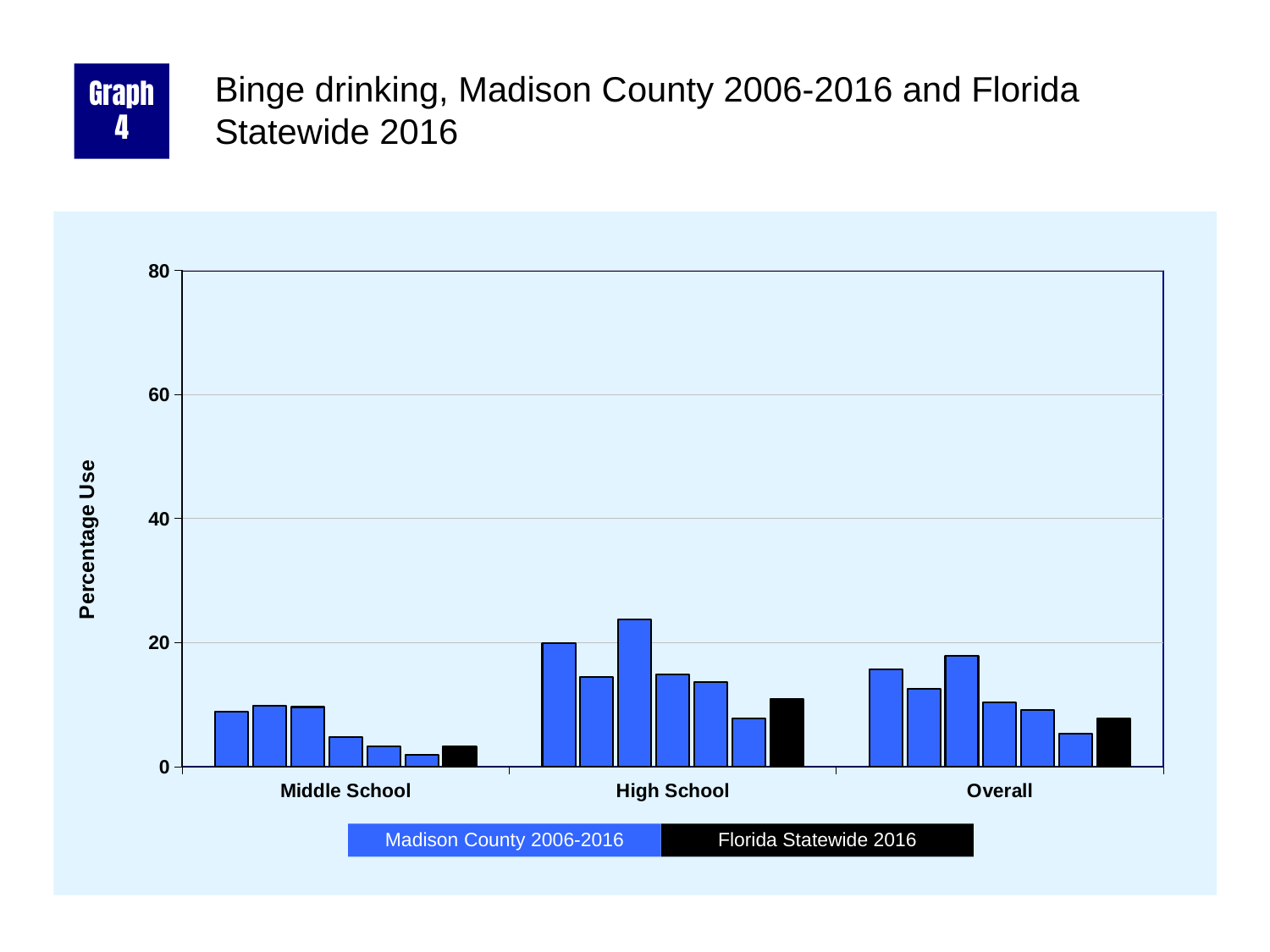

Graph 4
Binge drinking, Madison County 2006-2016 and Florida Statewide 2016

### Chart

| Category | County 2006 | County 2008 | County 2010 | County 2012 | County 2014 | County 2016 | Florida 2016 |
|---|---|---|---|---|---|---|---|
| Middle School | 8.8 | 9.8 | 9.6 | 4.7 | 3.3 | 1.9 | 3.2 |
| High School | 19.9 | 14.5 | 23.7 | 14.8 | 13.6 | 7.8 | 10.9 |
| Overall | 15.7 | 12.5 | 17.8 | 10.4 | 9.1 | 5.3 | 7.7 |
Florida Statewide 2016
Madison County 2006-2016